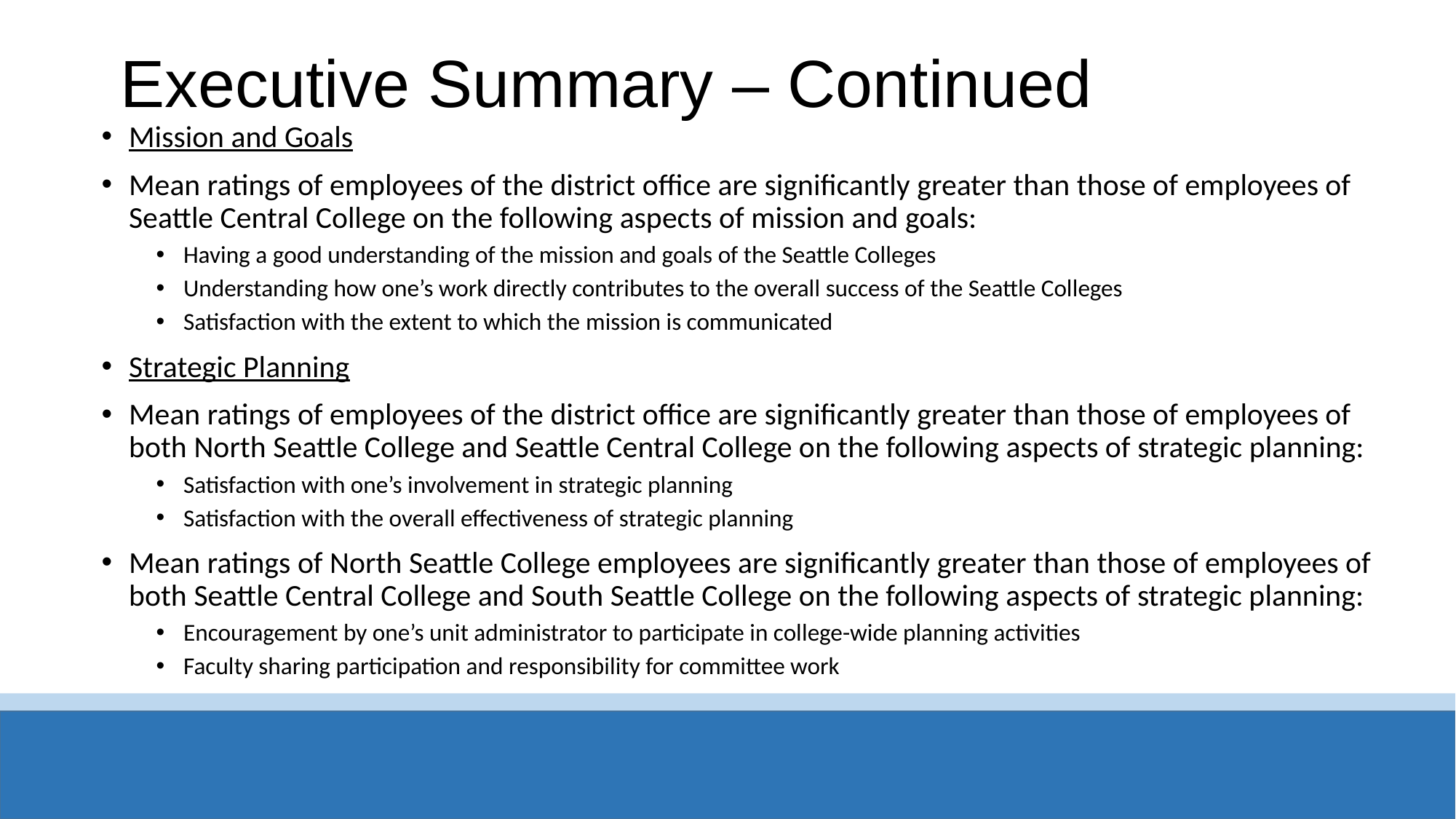

# Executive Summary – Continued
Mission and Goals
Mean ratings of employees of the district office are significantly greater than those of employees of Seattle Central College on the following aspects of mission and goals:
Having a good understanding of the mission and goals of the Seattle Colleges
Understanding how one’s work directly contributes to the overall success of the Seattle Colleges
Satisfaction with the extent to which the mission is communicated
Strategic Planning
Mean ratings of employees of the district office are significantly greater than those of employees of both North Seattle College and Seattle Central College on the following aspects of strategic planning:
Satisfaction with one’s involvement in strategic planning
Satisfaction with the overall effectiveness of strategic planning
Mean ratings of North Seattle College employees are significantly greater than those of employees of both Seattle Central College and South Seattle College on the following aspects of strategic planning:
Encouragement by one’s unit administrator to participate in college-wide planning activities
Faculty sharing participation and responsibility for committee work

District - Wide Employee Survey - Spring 2020
12